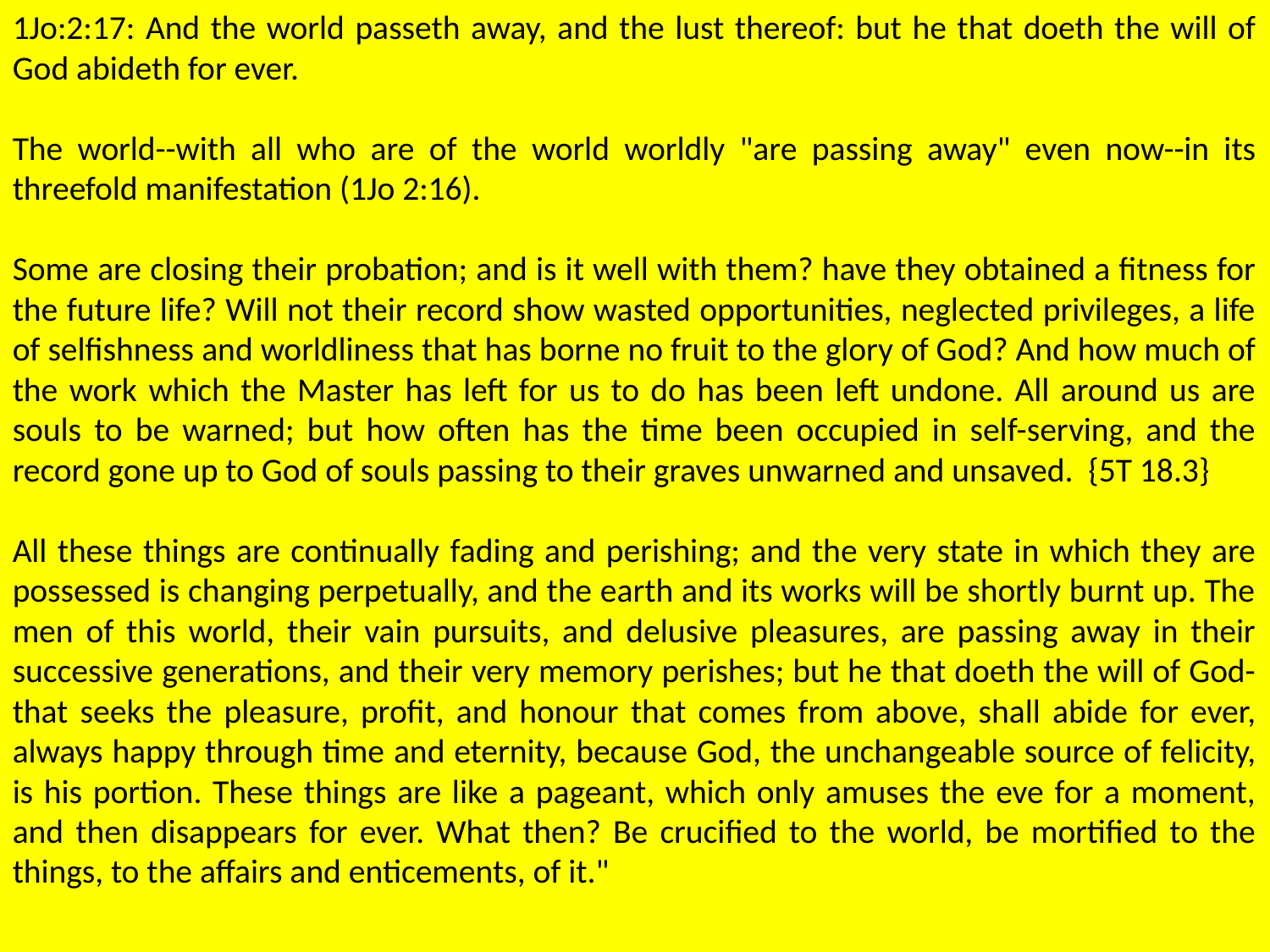

1Jo:2:17: And the world passeth away, and the lust thereof: but he that doeth the will of God abideth for ever.

The world--with all who are of the world worldly "are passing away" even now--in its threefold manifestation (1Jo 2:16).

Some are closing their probation; and is it well with them? have they obtained a fitness for the future life? Will not their record show wasted opportunities, neglected privileges, a life of selfishness and worldliness that has borne no fruit to the glory of God? And how much of the work which the Master has left for us to do has been left undone. All around us are souls to be warned; but how often has the time been occupied in self-serving, and the record gone up to God of souls passing to their graves unwarned and unsaved.  {5T 18.3}

All these things are continually fading and perishing; and the very state in which they are possessed is changing perpetually, and the earth and its works will be shortly burnt up. The men of this world, their vain pursuits, and delusive pleasures, are passing away in their successive generations, and their very memory perishes; but he that doeth the will of God-that seeks the pleasure, profit, and honour that comes from above, shall abide for ever, always happy through time and eternity, because God, the unchangeable source of felicity, is his portion. These things are like a pageant, which only amuses the eve for a moment, and then disappears for ever. What then? Be crucified to the world, be mortified to the things, to the affairs and enticements, of it."